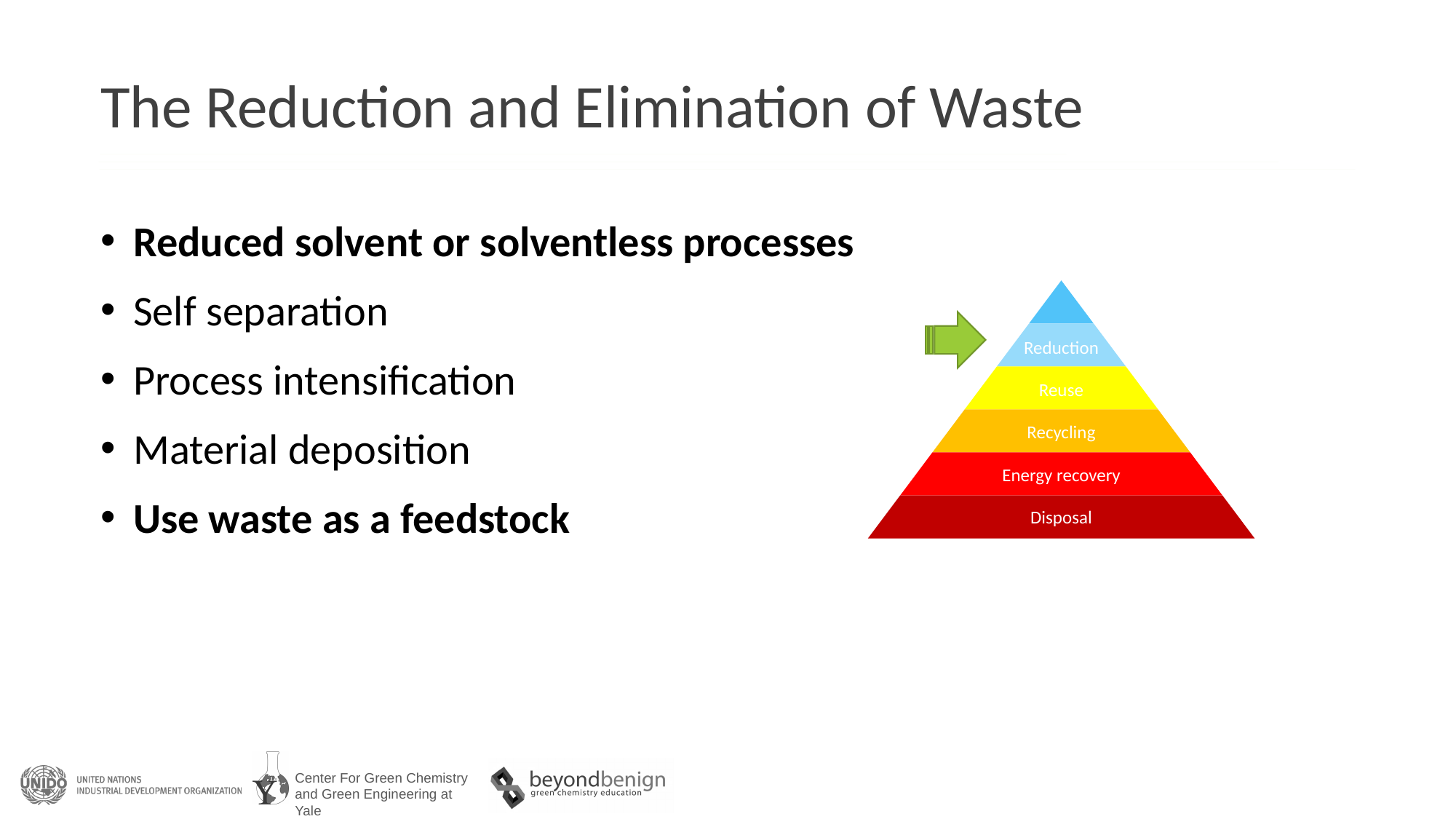

# The Reduction and Elimination of Waste
Reduced solvent or solventless processes
Self separation
Process intensification
Material deposition
Use waste as a feedstock

Reduction
Reuse
Recycling
Energy recovery
Disposal